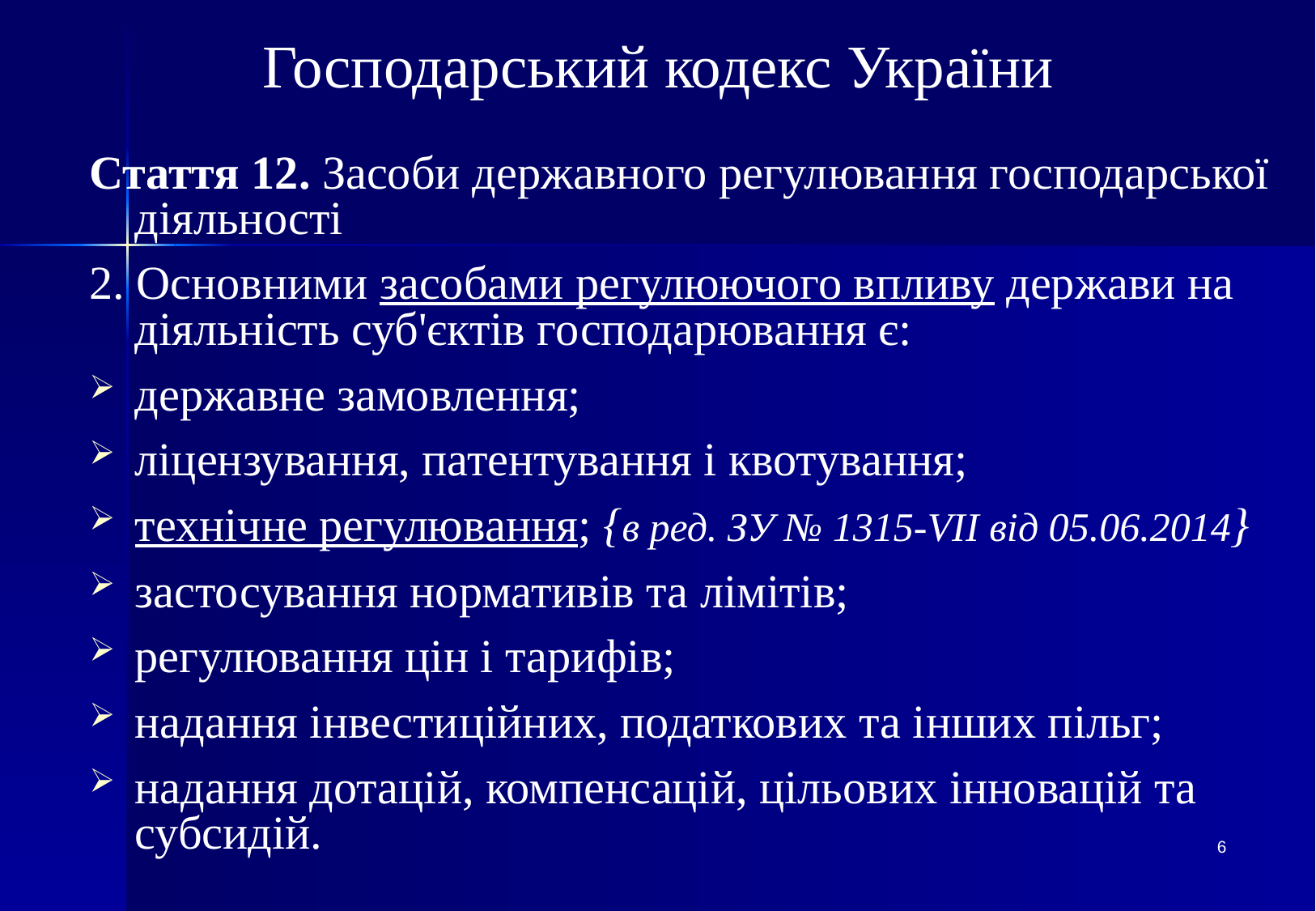

# Господарський кодекс України
Стаття 12. Засоби державного регулювання господарської діяльності
2. Основними засобами регулюючого впливу держави на діяльність суб'єктів господарювання є:
державне замовлення;
ліцензування, патентування і квотування;
технічне регулювання; {в ред. ЗУ № 1315-VII від 05.06.2014}
застосування нормативів та лімітів;
регулювання цін і тарифів;
надання інвестиційних, податкових та інших пільг;
надання дотацій, компенсацій, цільових інновацій та субсидій.

6